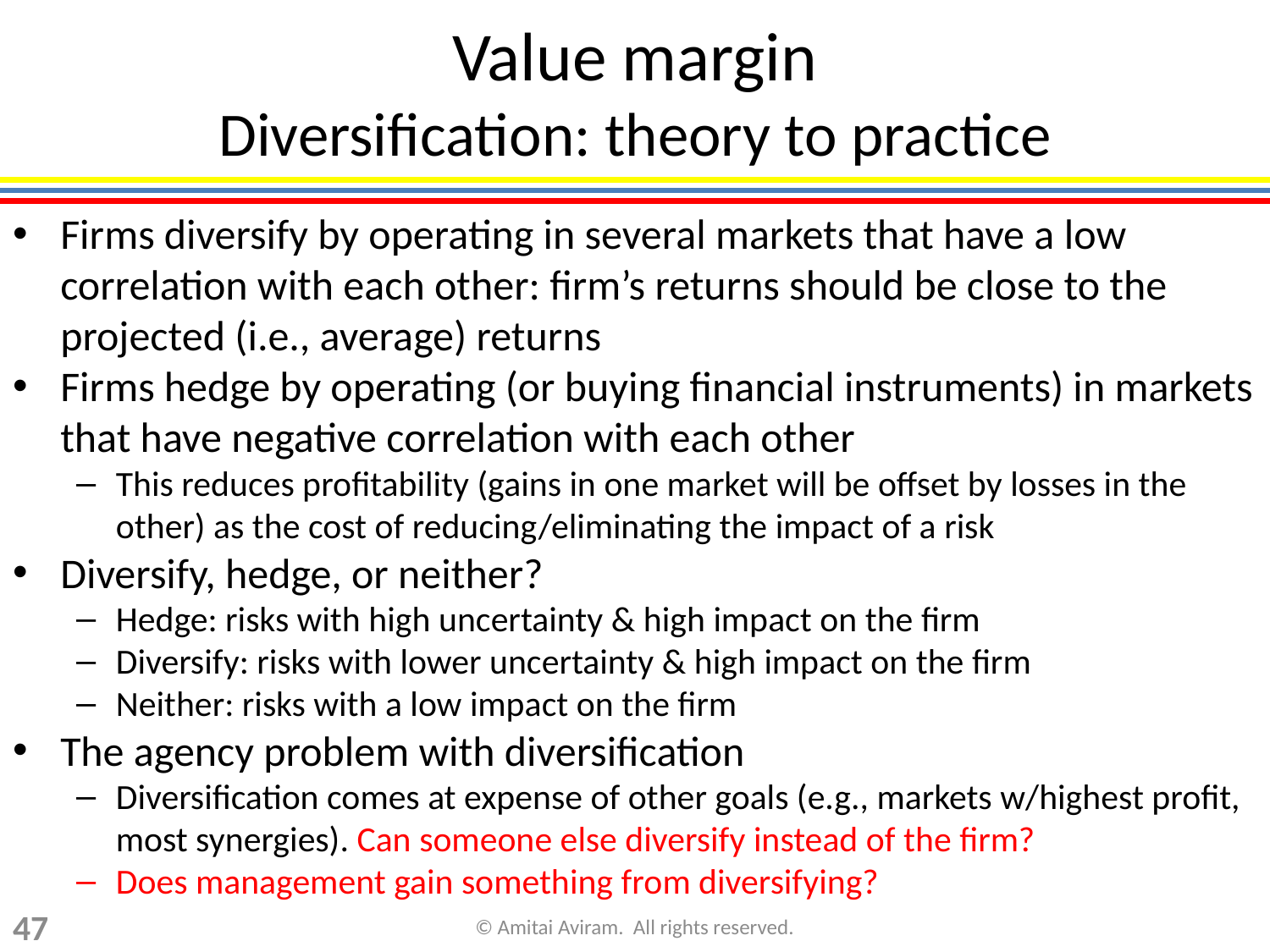

Value margin
Diversification: theory to practice
Firms diversify by operating in several markets that have a low correlation with each other: firm’s returns should be close to the projected (i.e., average) returns
Firms hedge by operating (or buying financial instruments) in markets that have negative correlation with each other
This reduces profitability (gains in one market will be offset by losses in the other) as the cost of reducing/eliminating the impact of a risk
Diversify, hedge, or neither?
Hedge: risks with high uncertainty & high impact on the firm
Diversify: risks with lower uncertainty & high impact on the firm
Neither: risks with a low impact on the firm
The agency problem with diversification
Diversification comes at expense of other goals (e.g., markets w/highest profit, most synergies). Can someone else diversify instead of the firm?
Does management gain something from diversifying?
47
© Amitai Aviram.  All rights reserved.